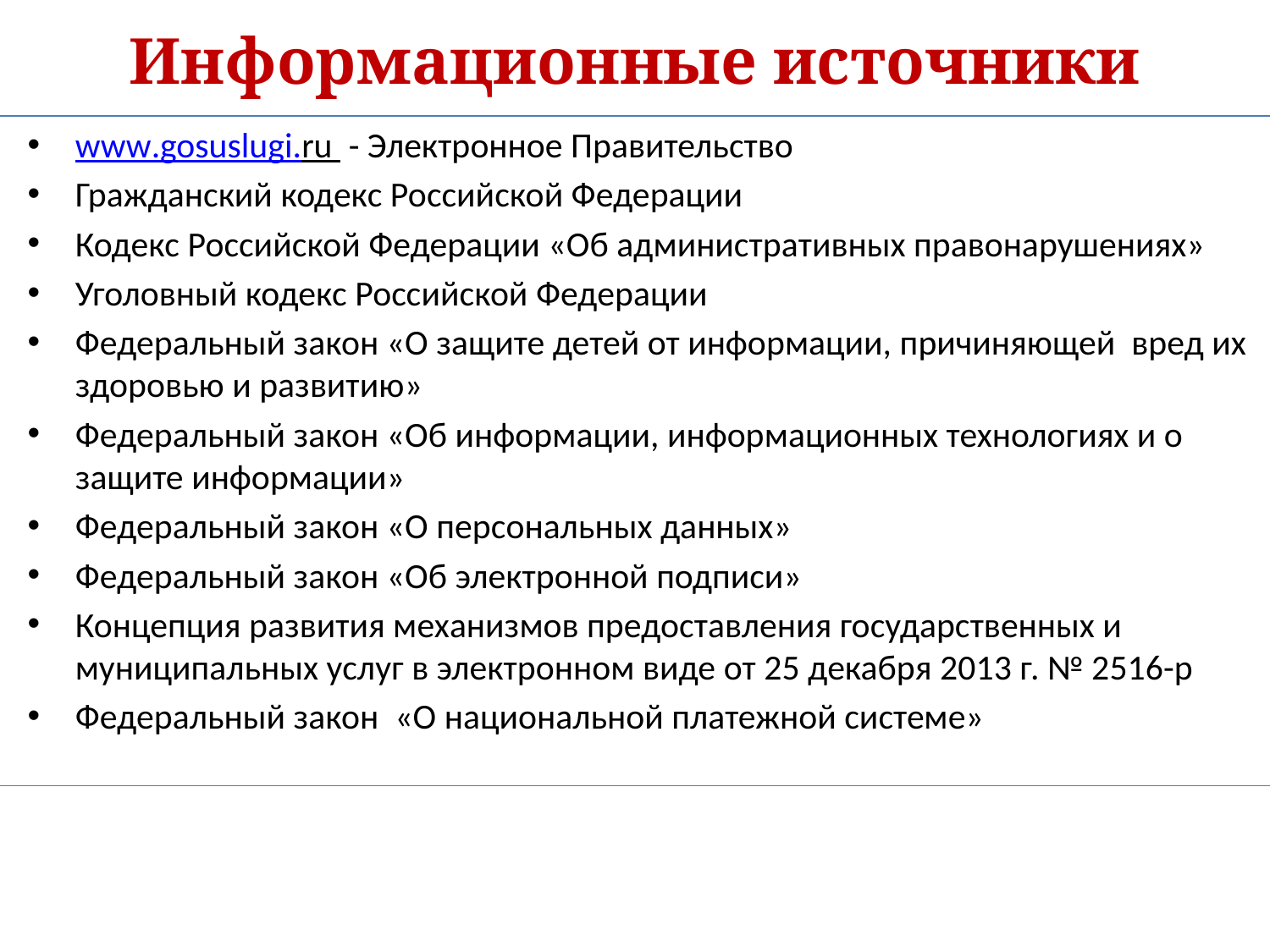

# Информационные источники
www.gosuslugi.ru  - Электронное Правительство
Гражданский кодекс Российской Федерации
Кодекс Российской Федерации «Об административных правонарушениях»
Уголовный кодекс Российской Федерации
Федеральный закон «О защите детей от информации, причиняющей  вред их здоровью и развитию»
Федеральный закон «Об информации, информационных технологиях и о защите информации»
Федеральный закон «О персональных данных»
Федеральный закон «Об электронной подписи»
Концепция развития механизмов предоставления государственных и муниципальных услуг в электронном виде от 25 декабря 2013 г. № 2516-р
Федеральный закон  «О национальной платежной системе»